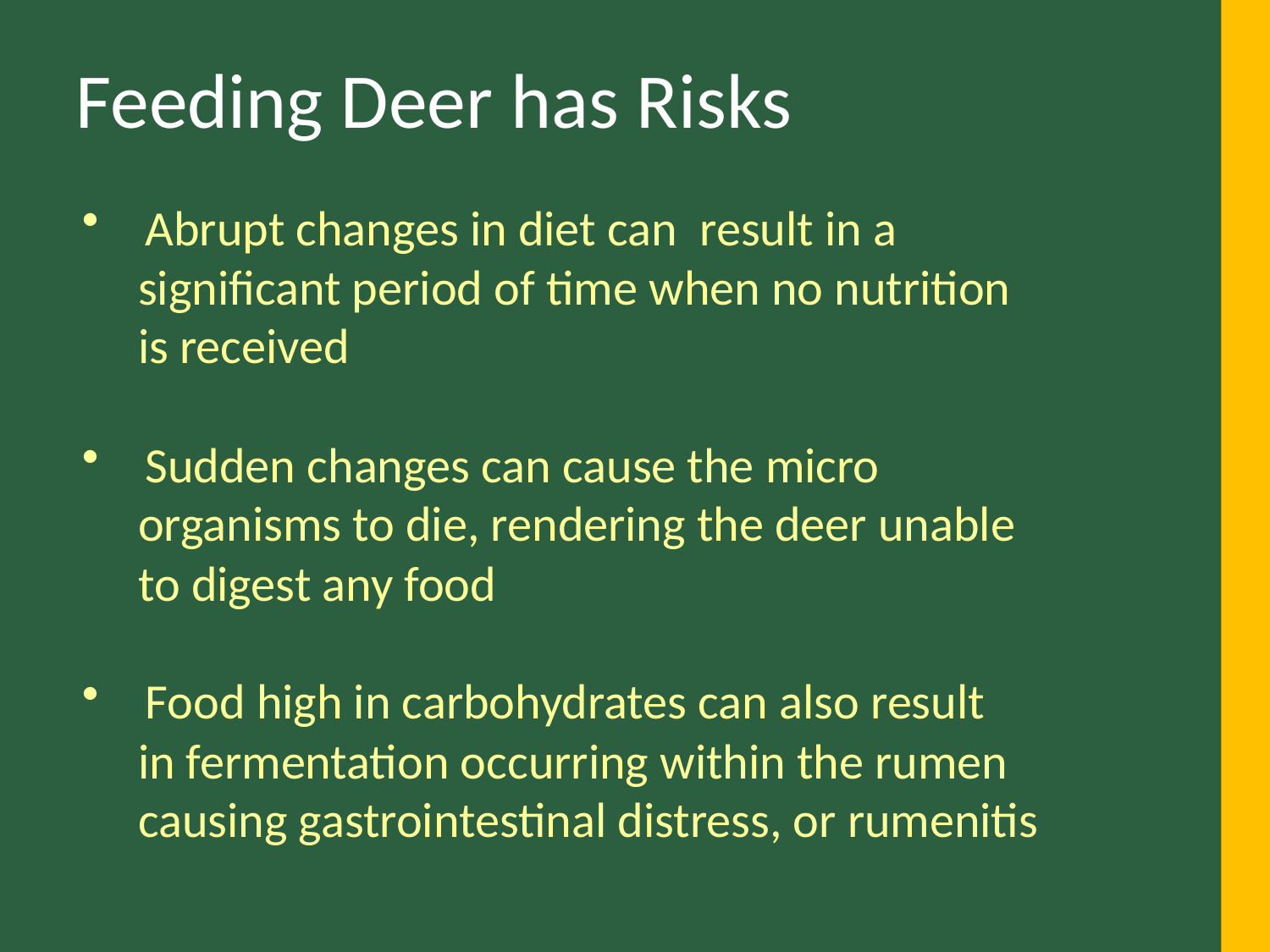

Feeding Deer has Risks
Abrupt changes in diet can  result in a
     significant period of time when no nutrition
     is received

Sudden changes can cause the micro
     organisms to die, rendering the deer unable
     to digest any food

Food high in carbohydrates can also result
     in fermentation occurring within the rumen
     causing gastrointestinal distress, or rumenitis